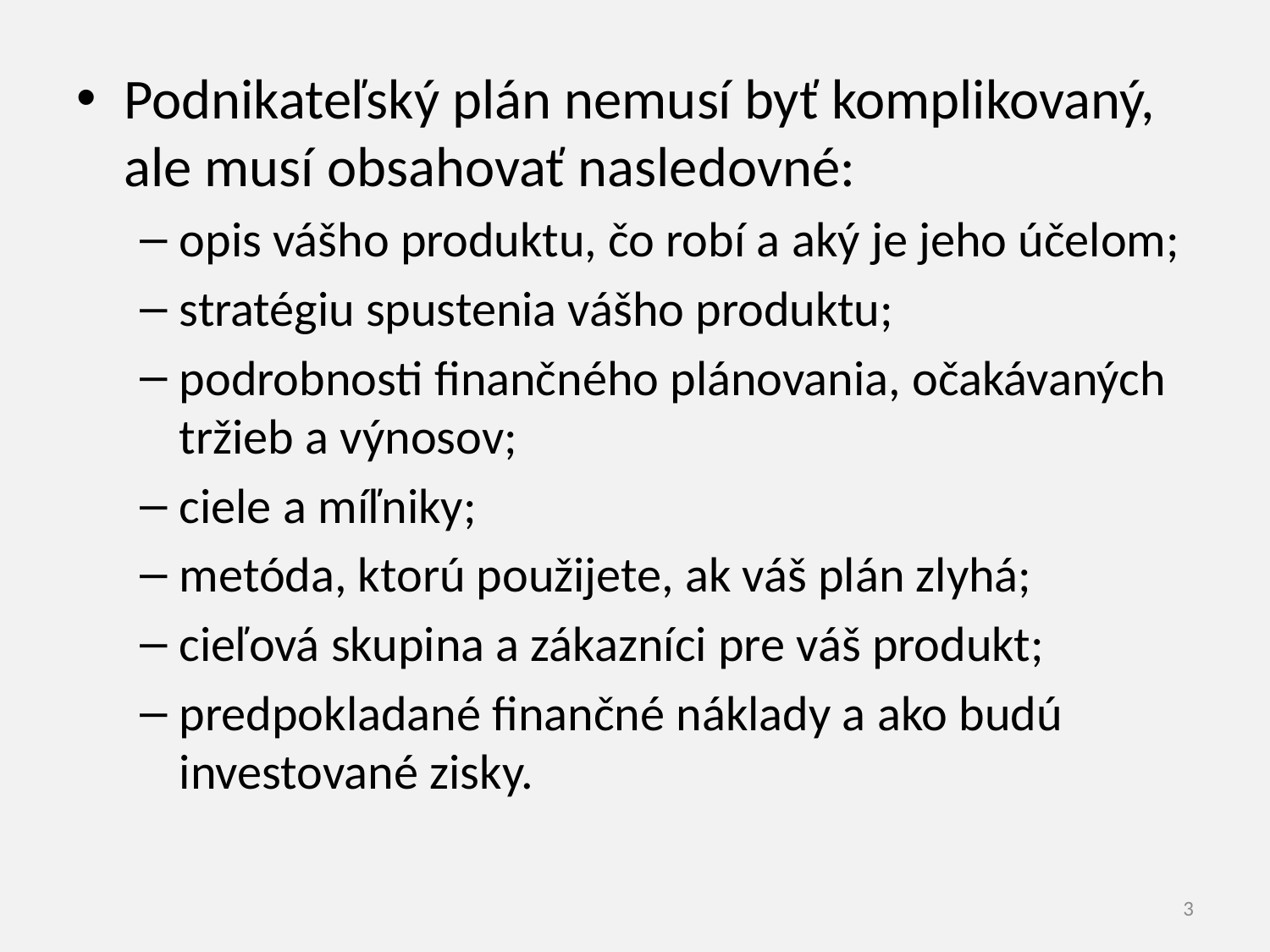

Podnikateľský plán nemusí byť komplikovaný, ale musí obsahovať nasledovné:
opis vášho produktu, čo robí a aký je jeho účelom;
stratégiu spustenia vášho produktu;
podrobnosti finančného plánovania, očakávaných tržieb a výnosov;
ciele a míľniky;
metóda, ktorú použijete, ak váš plán zlyhá;
cieľová skupina a zákazníci pre váš produkt;
predpokladané finančné náklady a ako budú investované zisky.
3